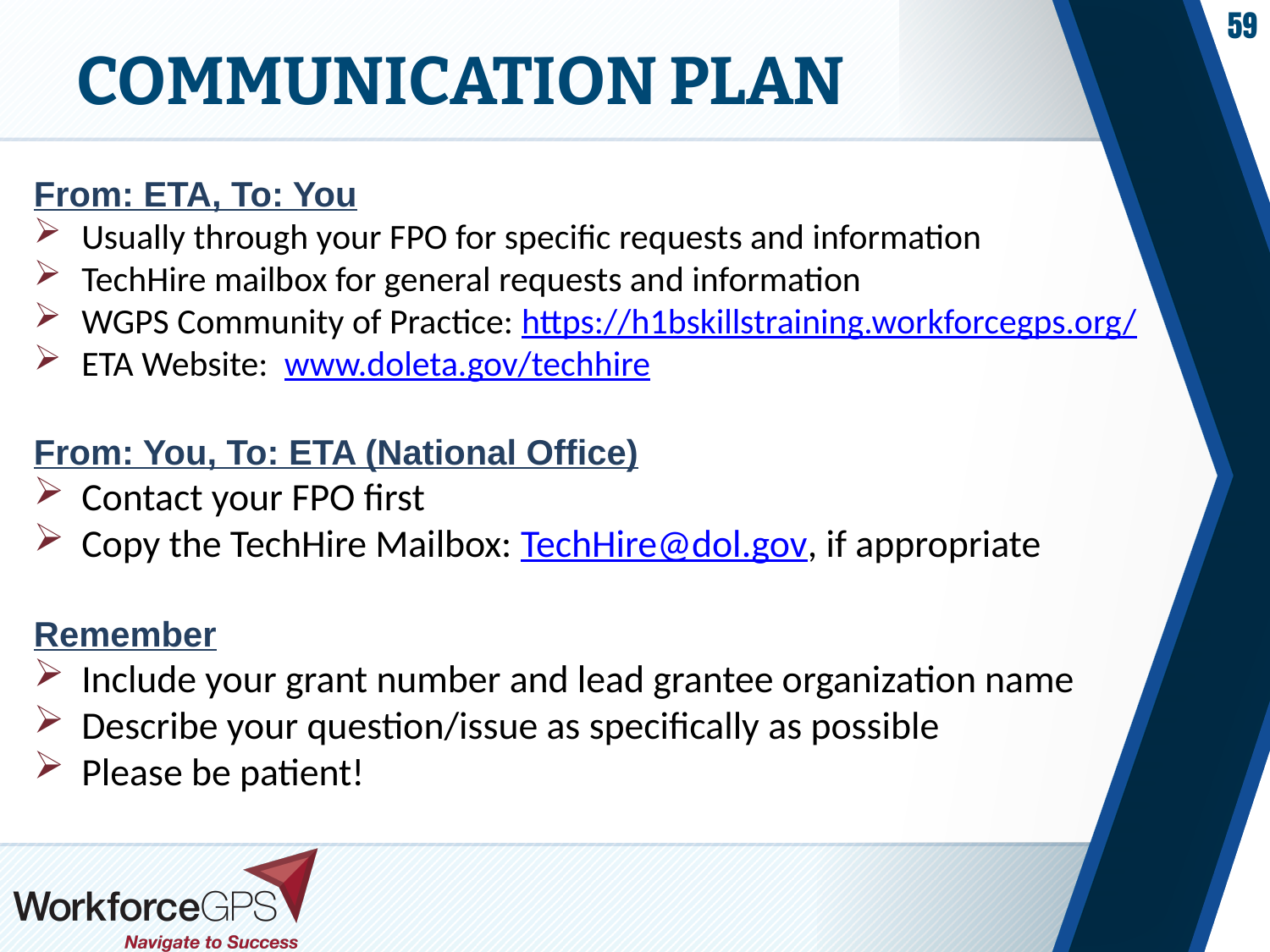

# Communication Plan
From: ETA, To: You
Usually through your FPO for specific requests and information
TechHire mailbox for general requests and information
WGPS Community of Practice: https://h1bskillstraining.workforcegps.org/
ETA Website:  www.doleta.gov/techhire

From: You, To: ETA (National Office)
Contact your FPO first
Copy the TechHire Mailbox: TechHire@dol.gov, if appropriate

Remember
Include your grant number and lead grantee organization name
Describe your question/issue as specifically as possible
Please be patient!